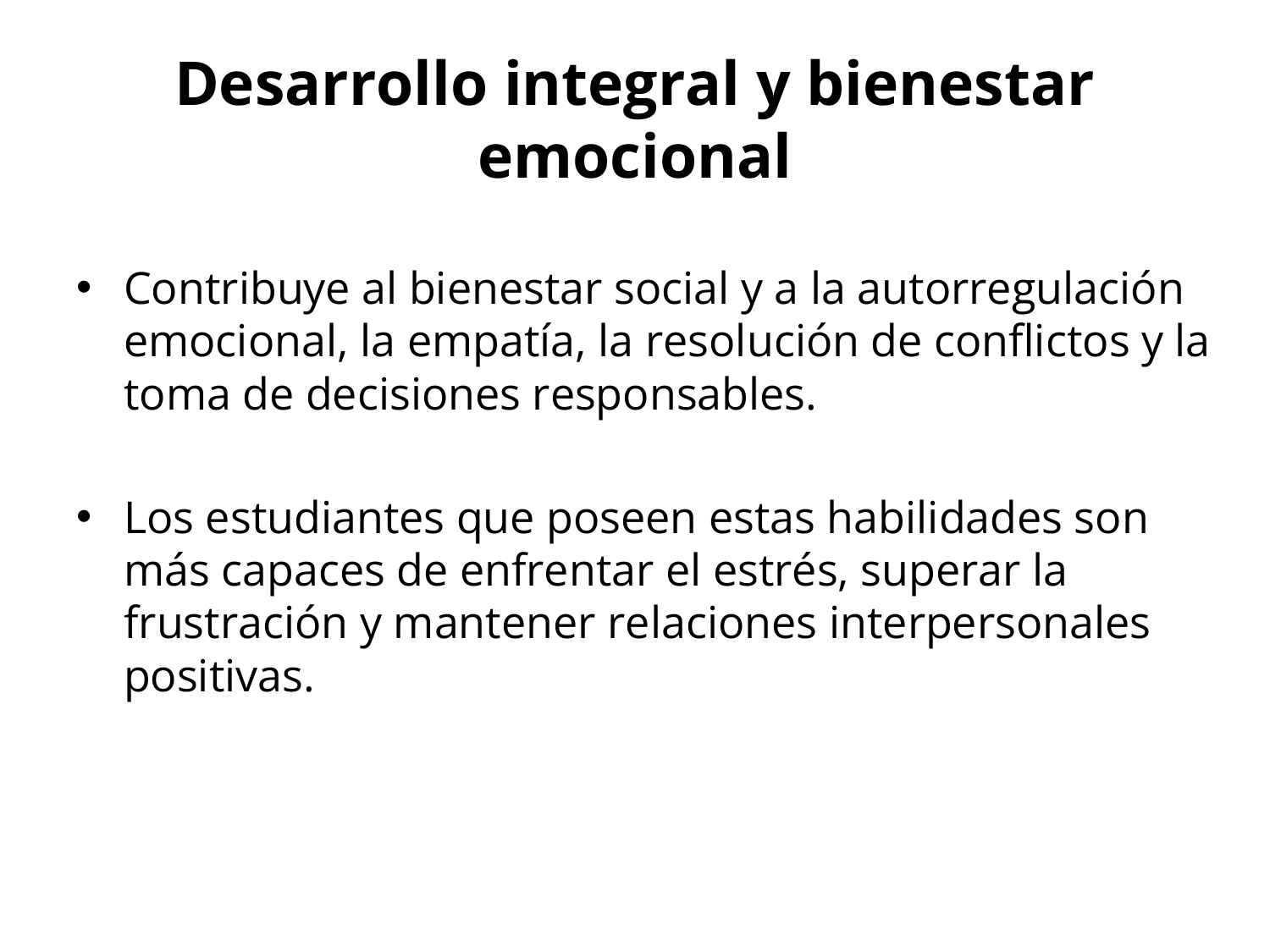

# Desarrollo integral y bienestar emocional
Contribuye al bienestar social y a la autorregulación emocional, la empatía, la resolución de conflictos y la toma de decisiones responsables.

Los estudiantes que poseen estas habilidades son más capaces de enfrentar el estrés, superar la frustración y mantener relaciones interpersonales positivas.